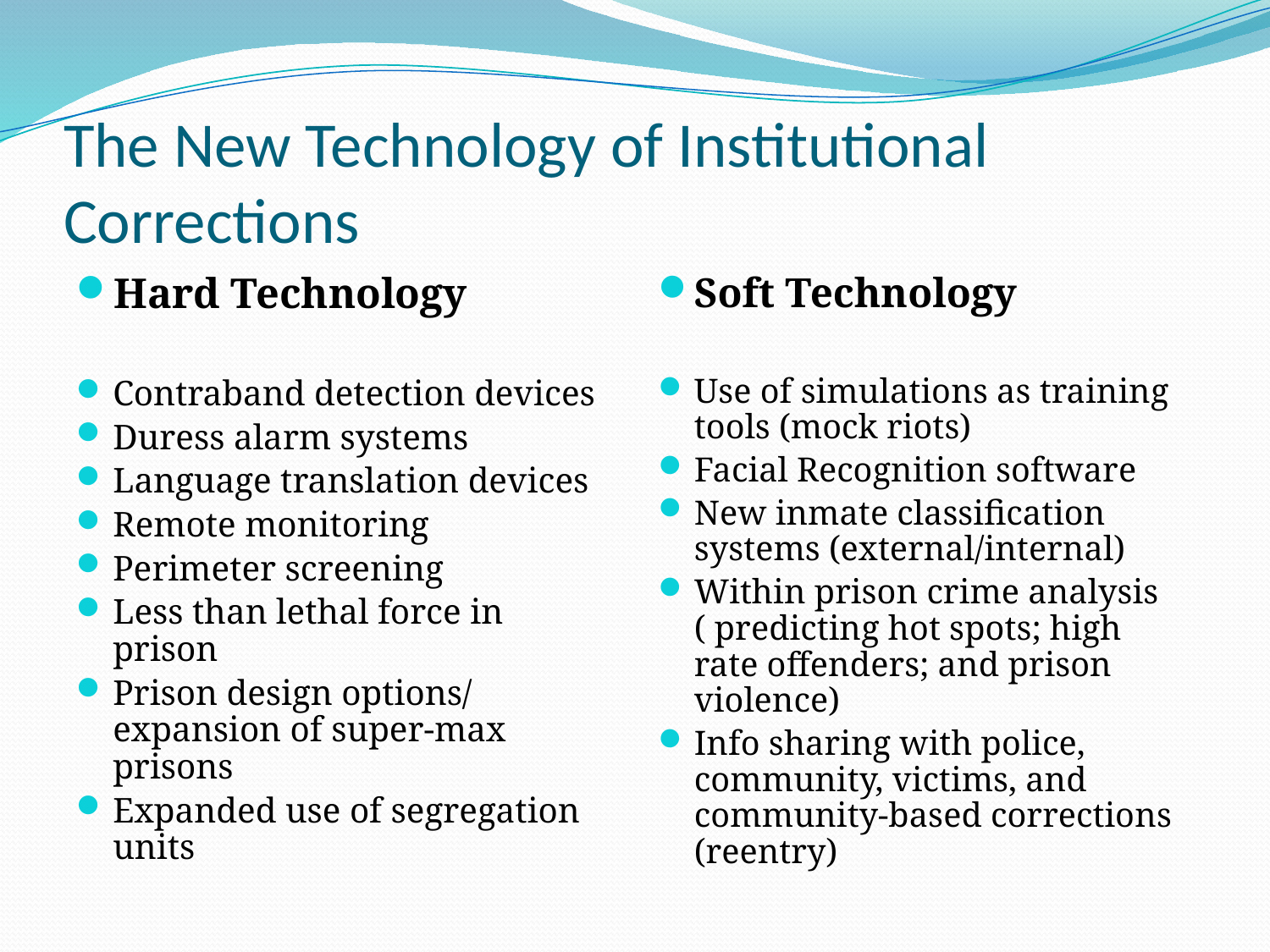

# The New Technology of Institutional Corrections
Hard Technology

Contraband detection devices
Duress alarm systems
Language translation devices
Remote monitoring
Perimeter screening
Less than lethal force in prison
Prison design options/ expansion of super-max prisons
Expanded use of segregation units
Soft Technology

Use of simulations as training tools (mock riots)
Facial Recognition software
New inmate classification systems (external/internal)
Within prison crime analysis ( predicting hot spots; high rate offenders; and prison violence)
Info sharing with police, community, victims, and community-based corrections (reentry)